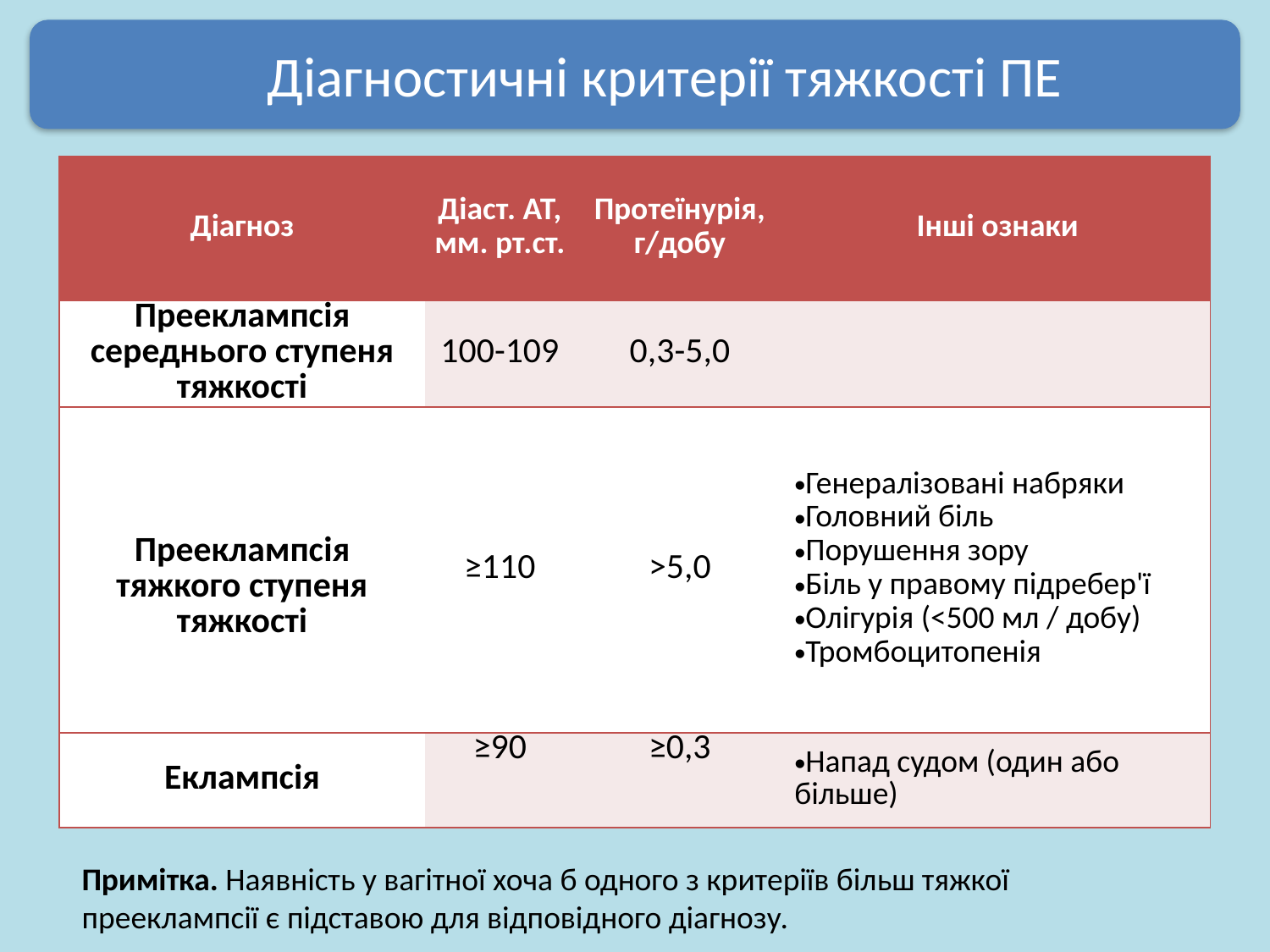

Діагностичні критерії тяжкості ПЕ
| Діагноз | Діаст. АТ, мм. рт.ст. | Протеїнурія, г/добу | Інші ознаки |
| --- | --- | --- | --- |
| Прееклампсія середнього ступеня тяжкості | 100-109 | 0,3-5,0 |  |
| Прееклампсія тяжкого ступеня тяжкості | ≥110 | >5,0 | Генералізовані набряки Головний біль Порушення зору Біль у правому підребер'ї Олігурія (<500 мл / добу) Тромбоцитопенія |
| Еклампсія | ≥90 | ≥0,3 | Напад судом (один або більше) |
Примітка. Наявність у вагітної хоча б одного з критеріїв більш тяжкої прееклампсії є підставою для відповідного діагнозу.